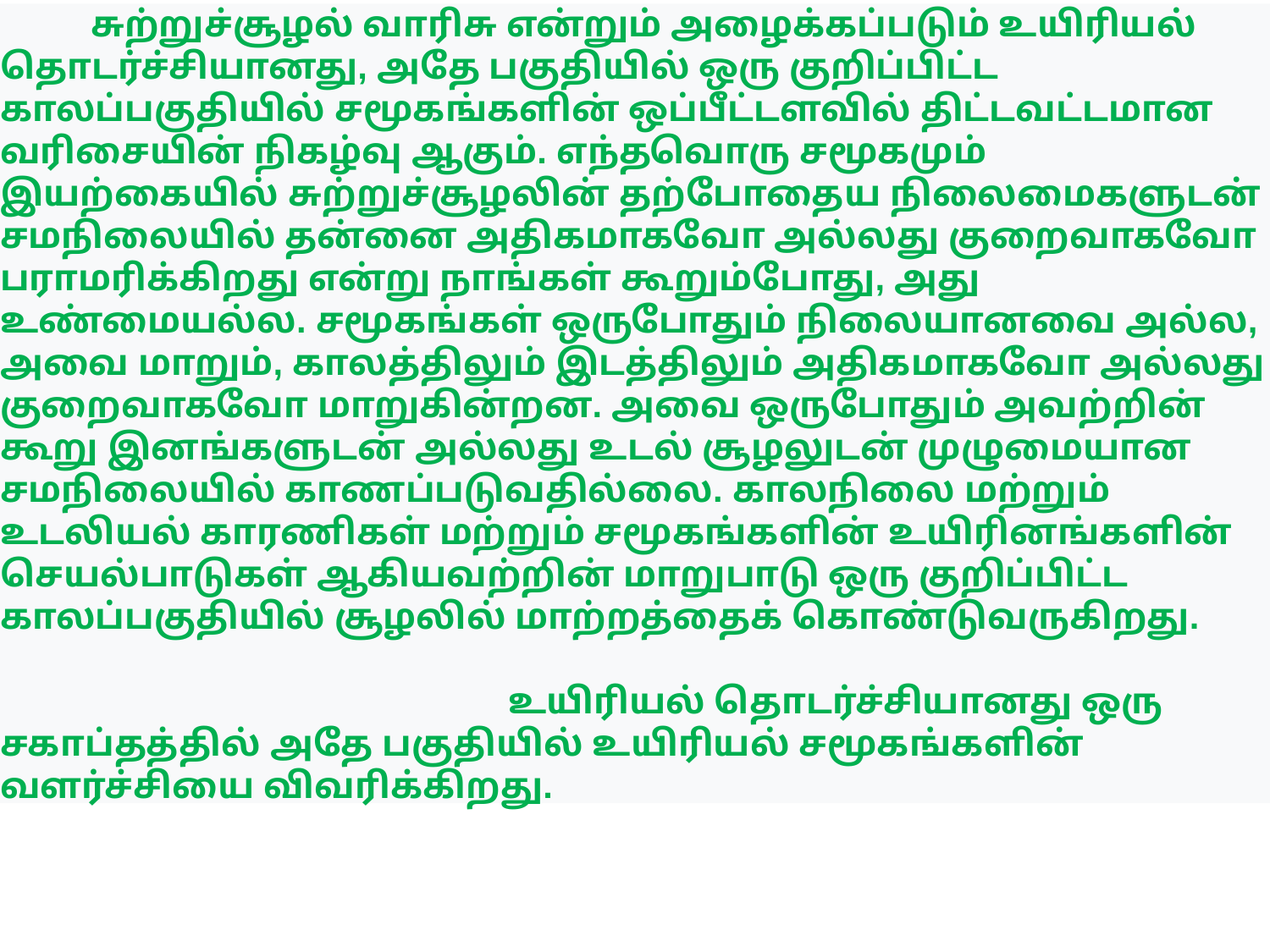

சுற்றுச்சூழல் வாரிசு என்றும் அழைக்கப்படும் உயிரியல் தொடர்ச்சியானது, அதே பகுதியில் ஒரு குறிப்பிட்ட காலப்பகுதியில் சமூகங்களின் ஒப்பீட்டளவில் திட்டவட்டமான வரிசையின் நிகழ்வு ஆகும். எந்தவொரு சமூகமும் இயற்கையில் சுற்றுச்சூழலின் தற்போதைய நிலைமைகளுடன் சமநிலையில் தன்னை அதிகமாகவோ அல்லது குறைவாகவோ பராமரிக்கிறது என்று நாங்கள் கூறும்போது, ​​அது உண்மையல்ல. சமூகங்கள் ஒருபோதும் நிலையானவை அல்ல, அவை மாறும், காலத்திலும் இடத்திலும் அதிகமாகவோ அல்லது குறைவாகவோ மாறுகின்றன. அவை ஒருபோதும் அவற்றின் கூறு இனங்களுடன் அல்லது உடல் சூழலுடன் முழுமையான சமநிலையில் காணப்படுவதில்லை. காலநிலை மற்றும் உடலியல் காரணிகள் மற்றும் சமூகங்களின் உயிரினங்களின் செயல்பாடுகள் ஆகியவற்றின் மாறுபாடு ஒரு குறிப்பிட்ட காலப்பகுதியில் சூழலில் மாற்றத்தைக் கொண்டுவருகிறது.

   				உயிரியல் தொடர்ச்சியானது ஒரு சகாப்தத்தில் அதே பகுதியில் உயிரியல் சமூகங்களின் வளர்ச்சியை விவரிக்கிறது.